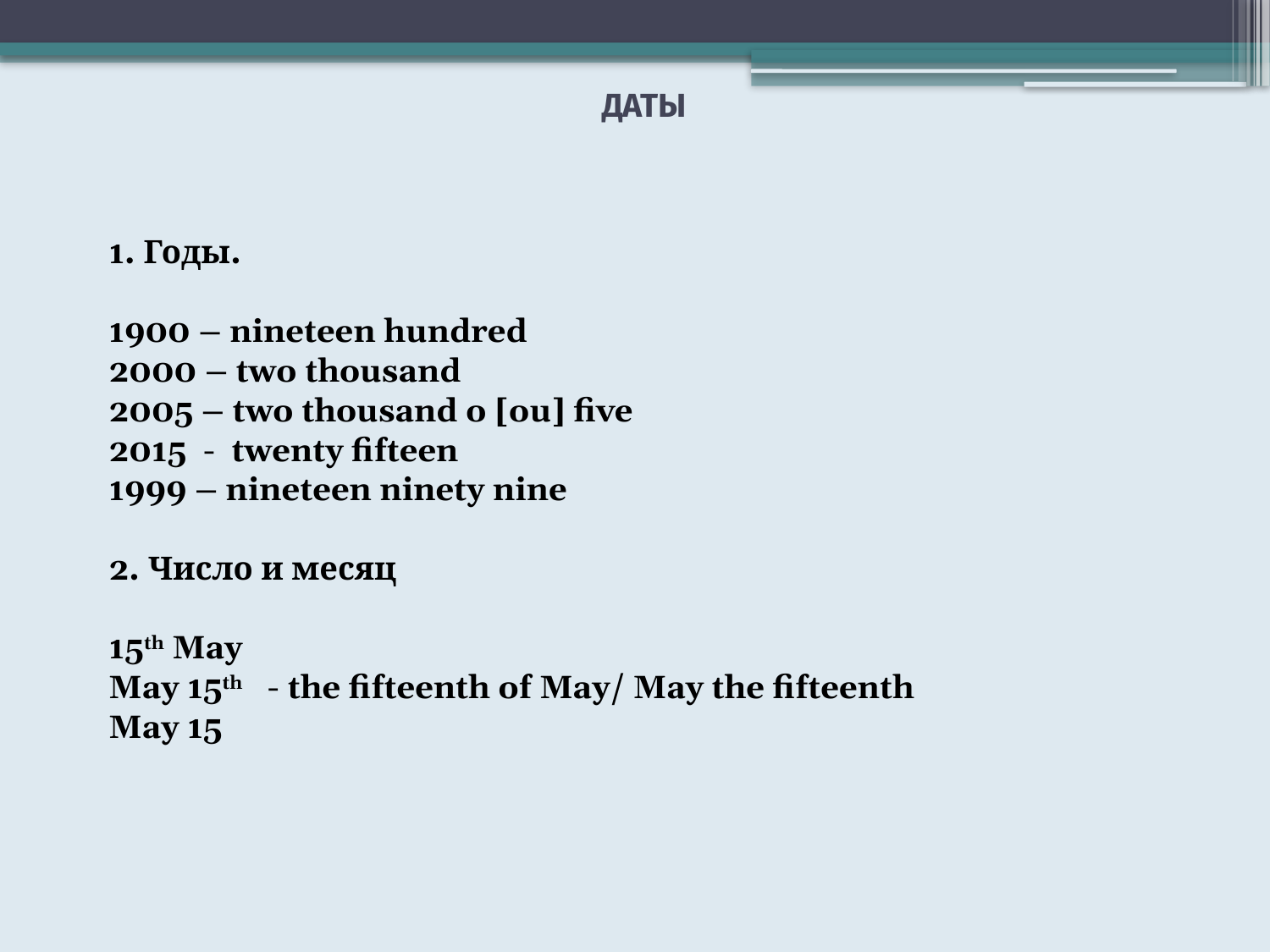

# ДАТЫ

1. Годы.

1900 – nineteen hundred
2000 – two thousand
2005 – two thousand o [ou] five
2015  -  twenty fifteen
1999 – nineteen ninety nine

2. Число и месяц

15th May
May 15th   - the fifteenth of May/ May the fifteenth
May 15